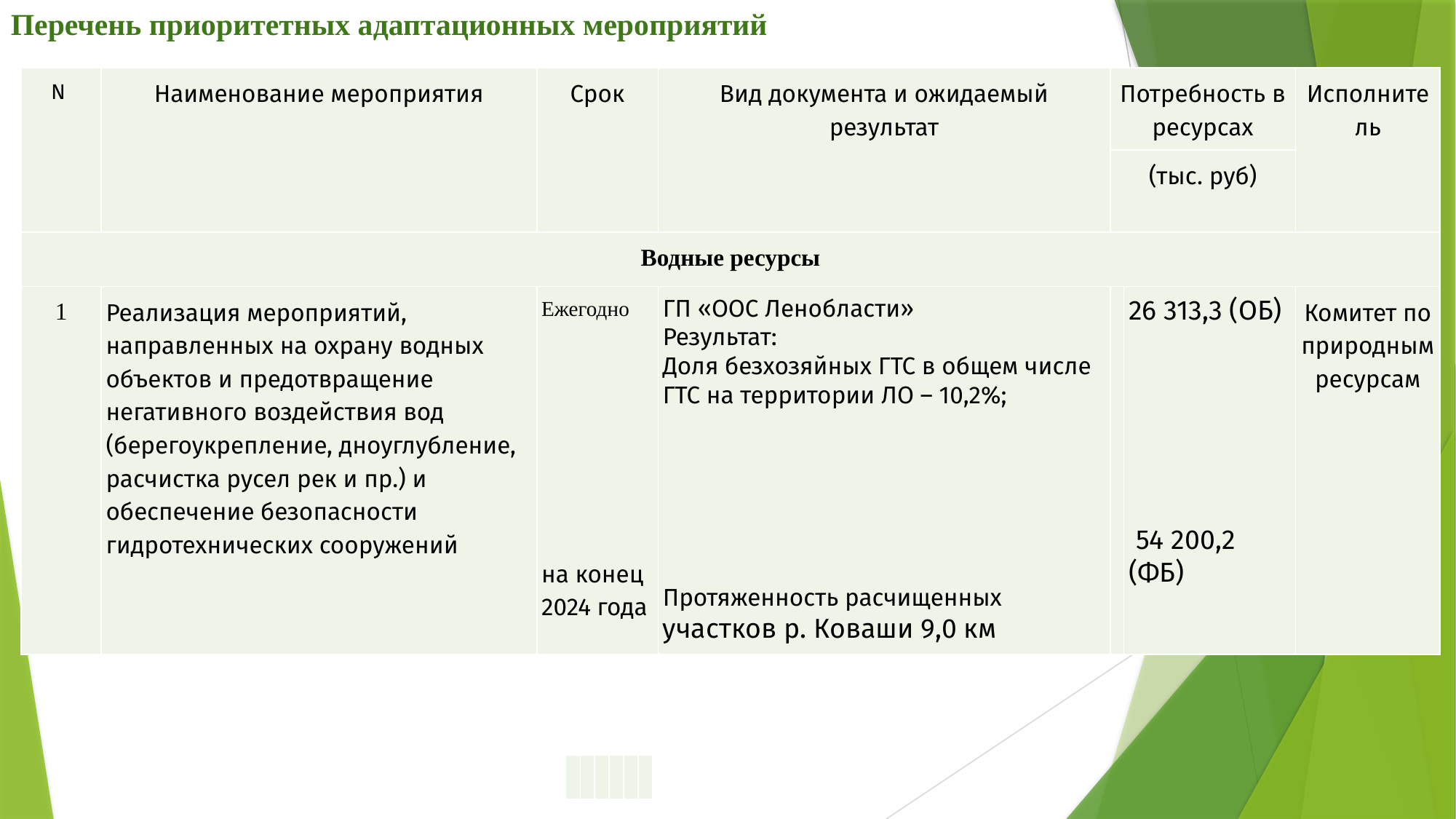

Перечень приоритетных адаптационных мероприятий

| N | Наименование мероприятия | Срок | Вид документа и ожидаемый результат | Потребность в ресурсах |  | Исполнитель |
| --- | --- | --- | --- | --- | --- | --- |
|  |  |  |  | (тыс. руб) |  |  |
| Водные ресурсы |  |  |  |  |  |  |
| 1 | Реализация мероприятий, направленных на охрану водных объектов и предотвращение негативного воздействия вод (берегоукрепление, дноуглубление, расчистка русел рек и пр.) и обеспечение безопасности гидротехнических сооружений | Ежегодно на конец 2024 года | ГП «ООС Ленобласти» Результат: Доля безхозяйных ГТС в общем числе ГТС на территории ЛО – 10,2%; Протяженность расчищенных участков р. Коваши 9,0 км |  | 26 313,3 (ОБ)              54 200,2 (ФБ) | Комитет по природным ресурсам |

|  |  |  |  |  |  |
| --- | --- | --- | --- | --- | --- |